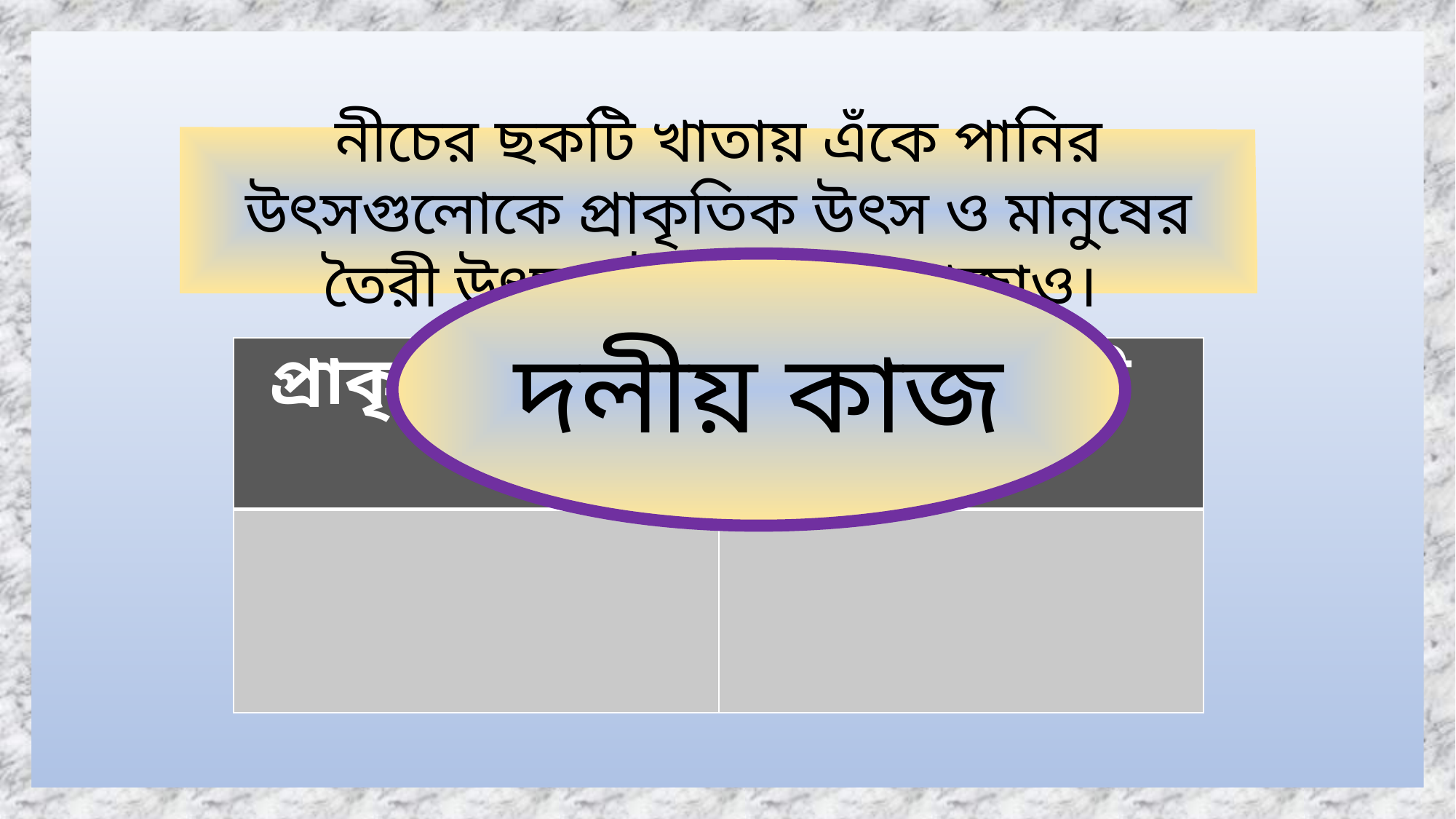

নীচের ছকটি খাতায় এঁকে পানির উৎসগুলোকে প্রাকৃতিক উৎস ও মানুষের তৈরী উৎস এই দুই ভাগে সাজাও।
দলীয় কাজ
| প্রাকৃতিক উৎস | মানুষের তৈরী উৎস |
| --- | --- |
|  |  |